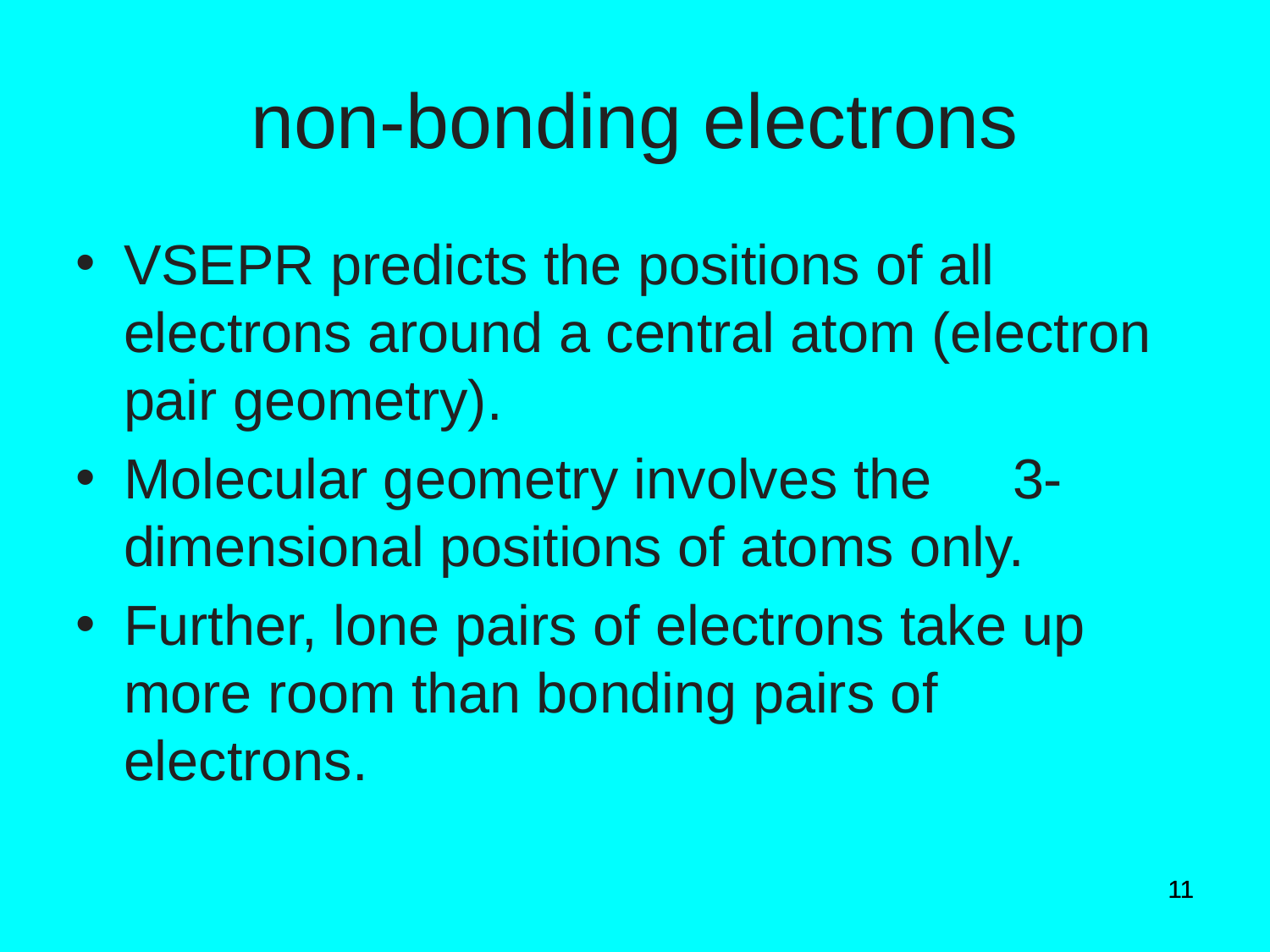

# non-bonding electrons
VSEPR predicts the positions of all electrons around a central atom (electron pair geometry).
Molecular geometry involves the 	3-dimensional positions of atoms only.
Further, lone pairs of electrons take up more room than bonding pairs of electrons.
11
11